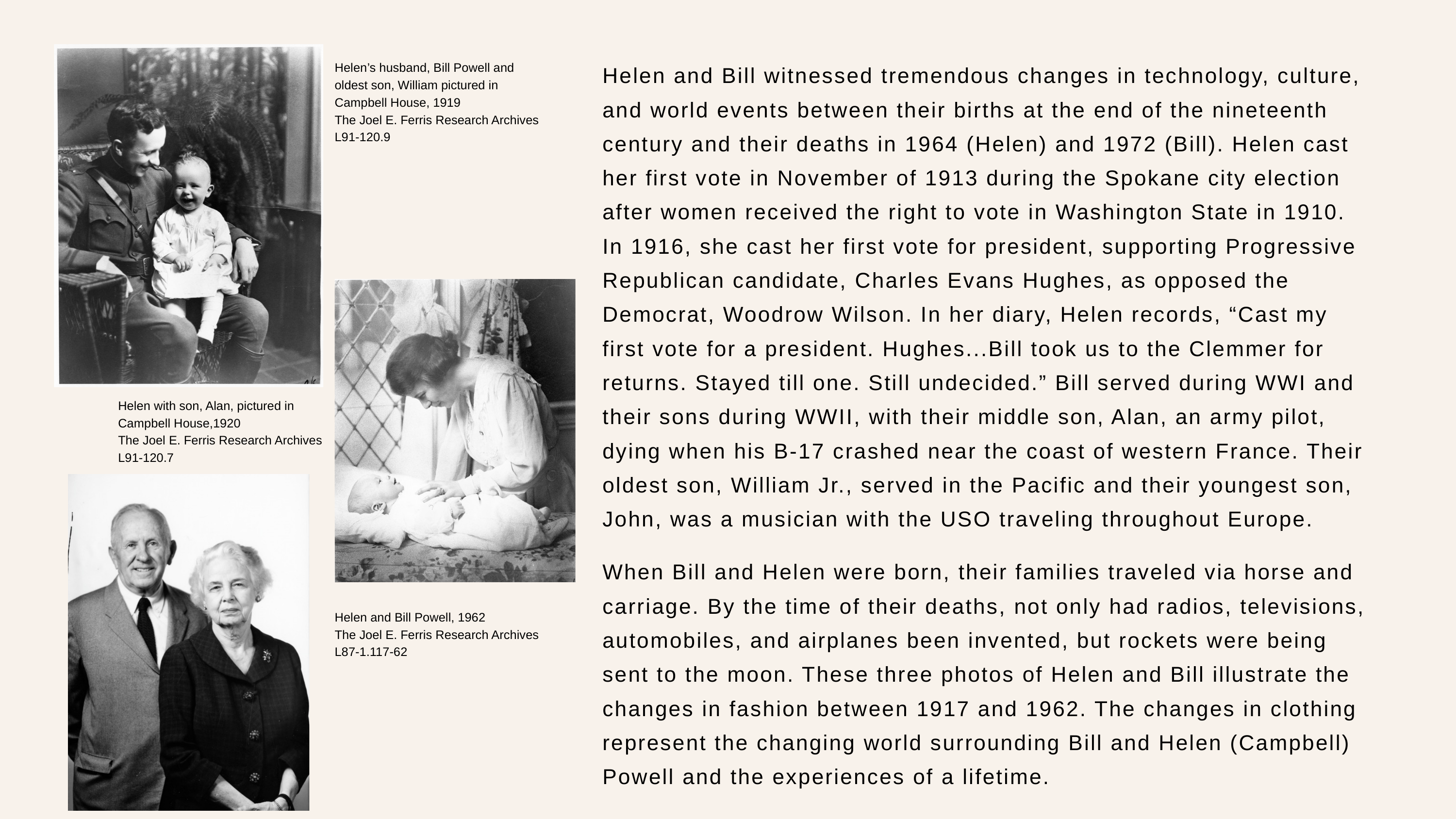

Helen and Bill witnessed tremendous changes in technology, culture, and world events between their births at the end of the nineteenth century and their deaths in 1964 (Helen) and 1972 (Bill). Helen cast her first vote in November of 1913 during the Spokane city election after women received the right to vote in Washington State in 1910. In 1916, she cast her first vote for president, supporting Progressive Republican candidate, Charles Evans Hughes, as opposed the Democrat, Woodrow Wilson. In her diary, Helen records, “Cast my first vote for a president. Hughes...Bill took us to the Clemmer for returns. Stayed till one. Still undecided.” Bill served during WWI and their sons during WWII, with their middle son, Alan, an army pilot, dying when his B-17 crashed near the coast of western France. Their oldest son, William Jr., served in the Pacific and their youngest son, John, was a musician with the USO traveling throughout Europe.
Helen’s husband, Bill Powell and oldest son, William pictured in Campbell House, 1919
The Joel E. Ferris Research Archives L91-120.9

Helen with son, Alan, pictured in Campbell House,1920
The Joel E. Ferris Research Archives L91-120.7

When Bill and Helen were born, their families traveled via horse and carriage. By the time of their deaths, not only had radios, televisions, automobiles, and airplanes been invented, but rockets were being sent to the moon. These three photos of Helen and Bill illustrate the changes in fashion between 1917 and 1962. The changes in clothing represent the changing world surrounding Bill and Helen (Campbell) Powell and the experiences of a lifetime.
Helen and Bill Powell, 1962
The Joel E. Ferris Research Archives L87-1.117-62